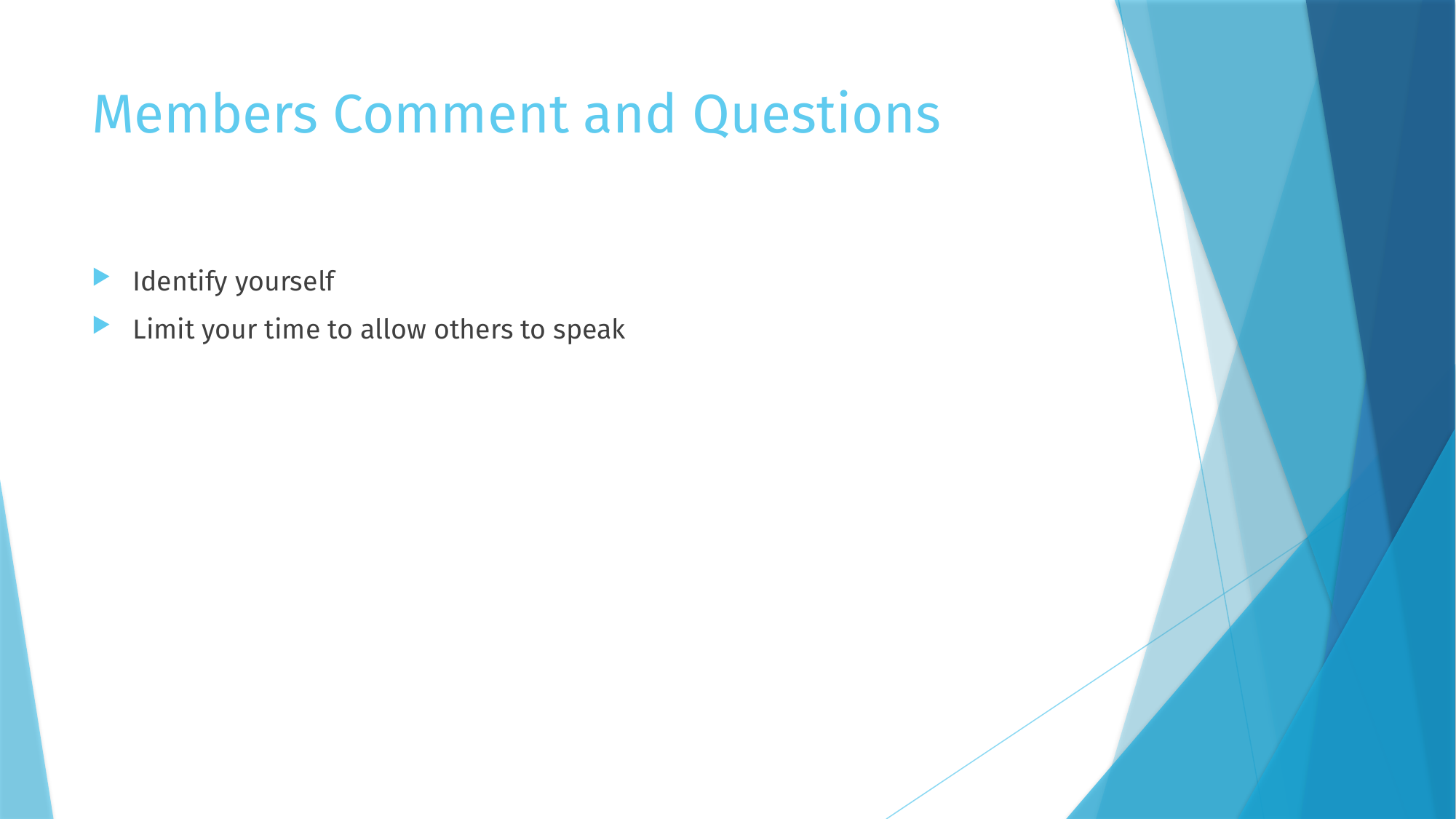

# Members Comment and Questions
Identify yourself
Limit your time to allow others to speak